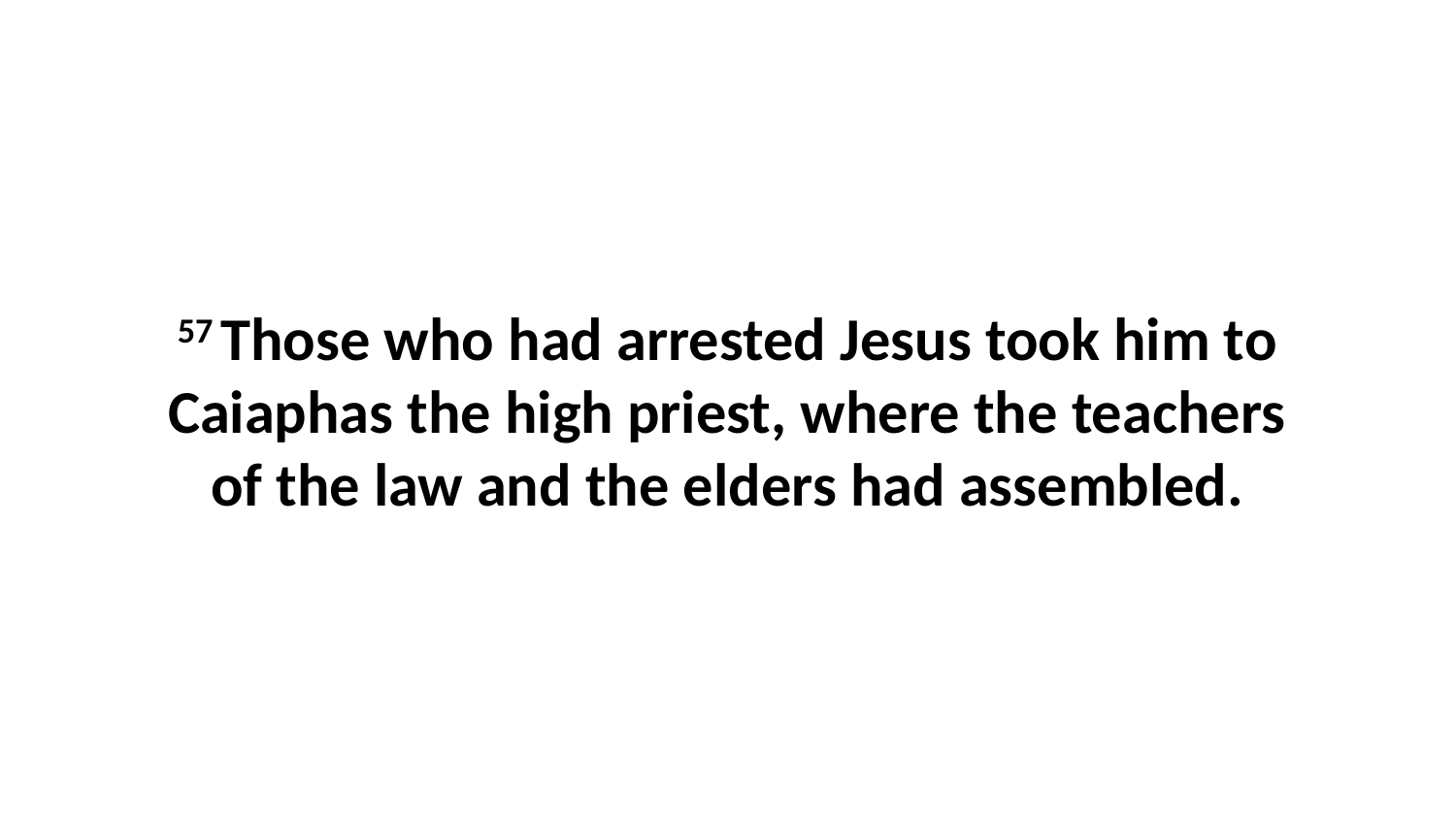

57 Those who had arrested Jesus took him to Caiaphas the high priest, where the teachers of the law and the elders had assembled.